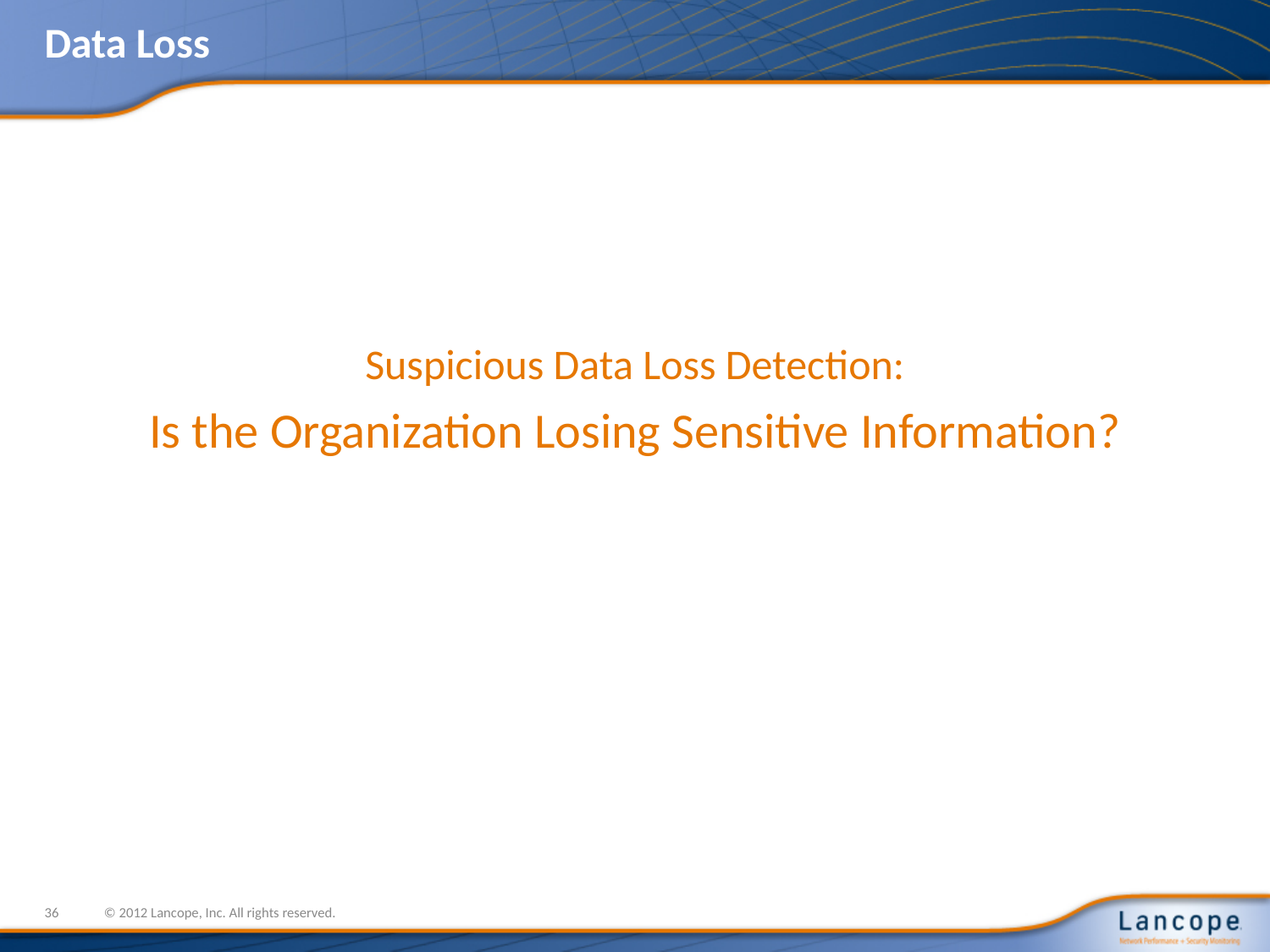

# Data Loss

Suspicious Data Loss Detection:
Is the Organization Losing Sensitive Information?
36
© 2012 Lancope, Inc. All rights reserved.